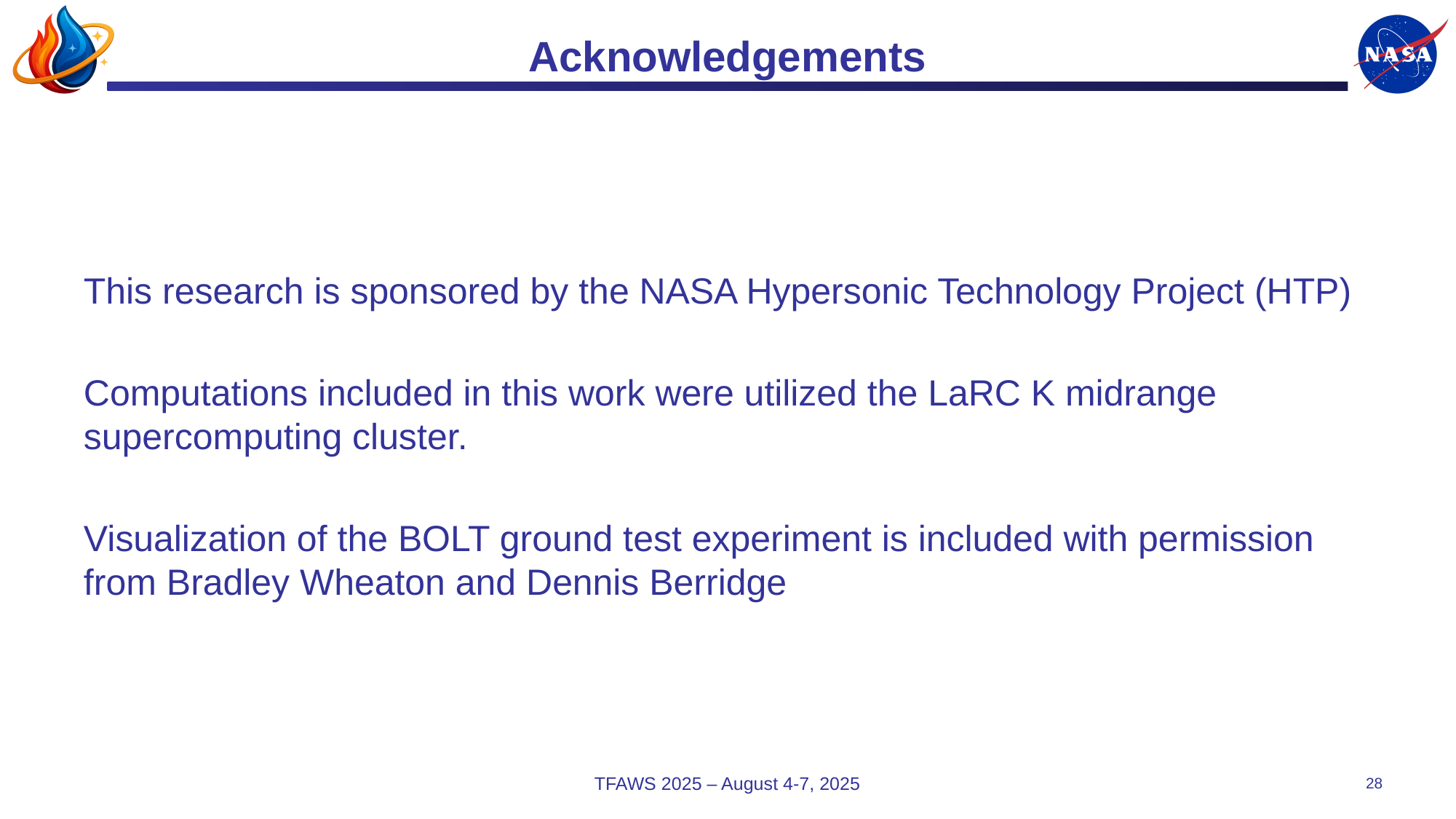

# Acknowledgements

This research is sponsored by the NASA Hypersonic Technology Project (HTP)

Computations included in this work were utilized the LaRC K midrange supercomputing cluster.

Visualization of the BOLT ground test experiment is included with permission from Bradley Wheaton and Dennis Berridge

TFAWS 2025 – August 4-7, 2025
28